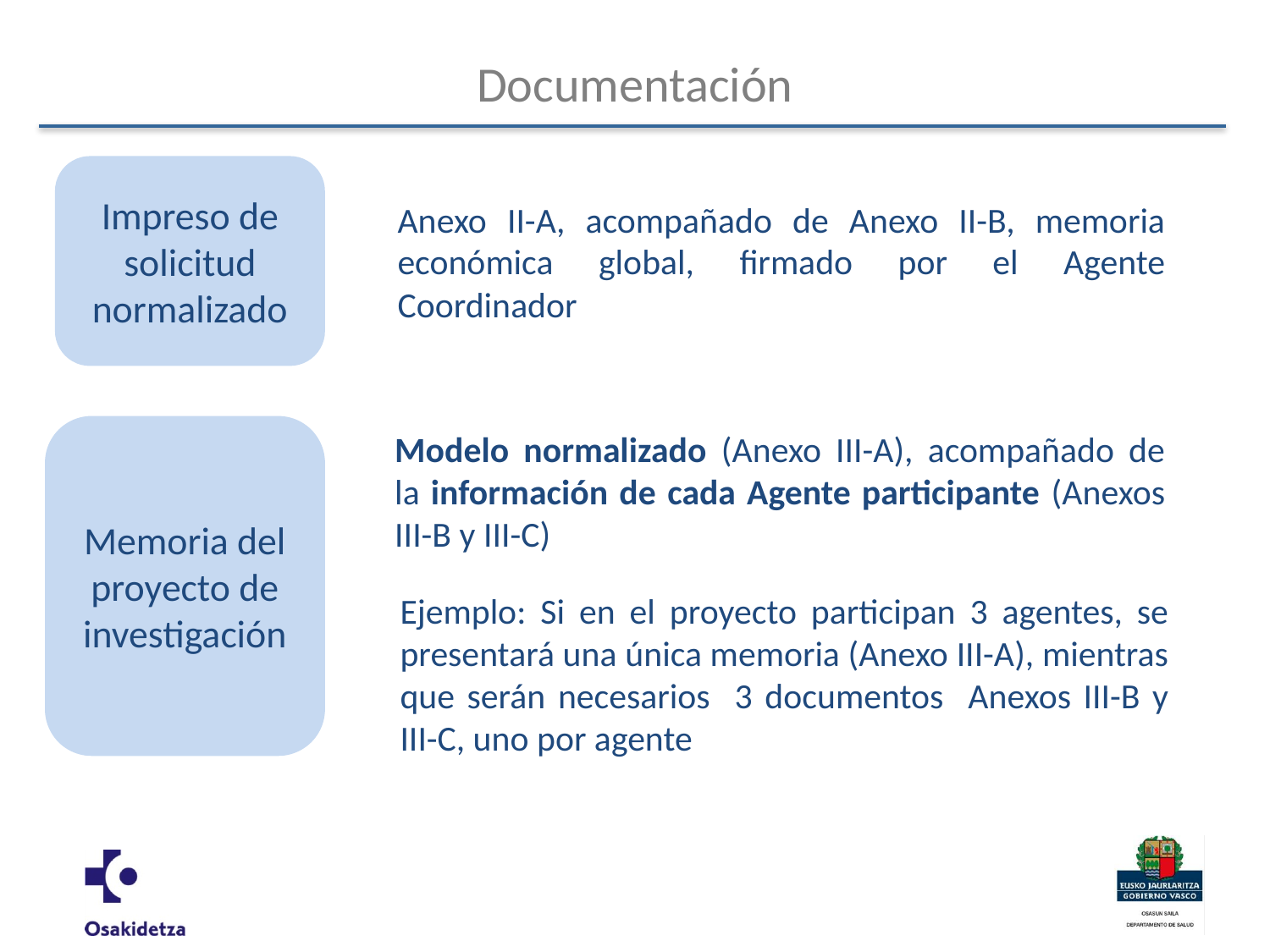

# Documentación
Impreso de solicitud normalizado
Anexo II-A, acompañado de Anexo II-B, memoria económica global, firmado por el Agente Coordinador
Memoria del proyecto de investigación
Modelo normalizado (Anexo III-A), acompañado de la información de cada Agente participante (Anexos III-B y III-C)
Ejemplo: Si en el proyecto participan 3 agentes, se presentará una única memoria (Anexo III-A), mientras que serán necesarios  3 documentos  Anexos III-B y III-C, uno por agente